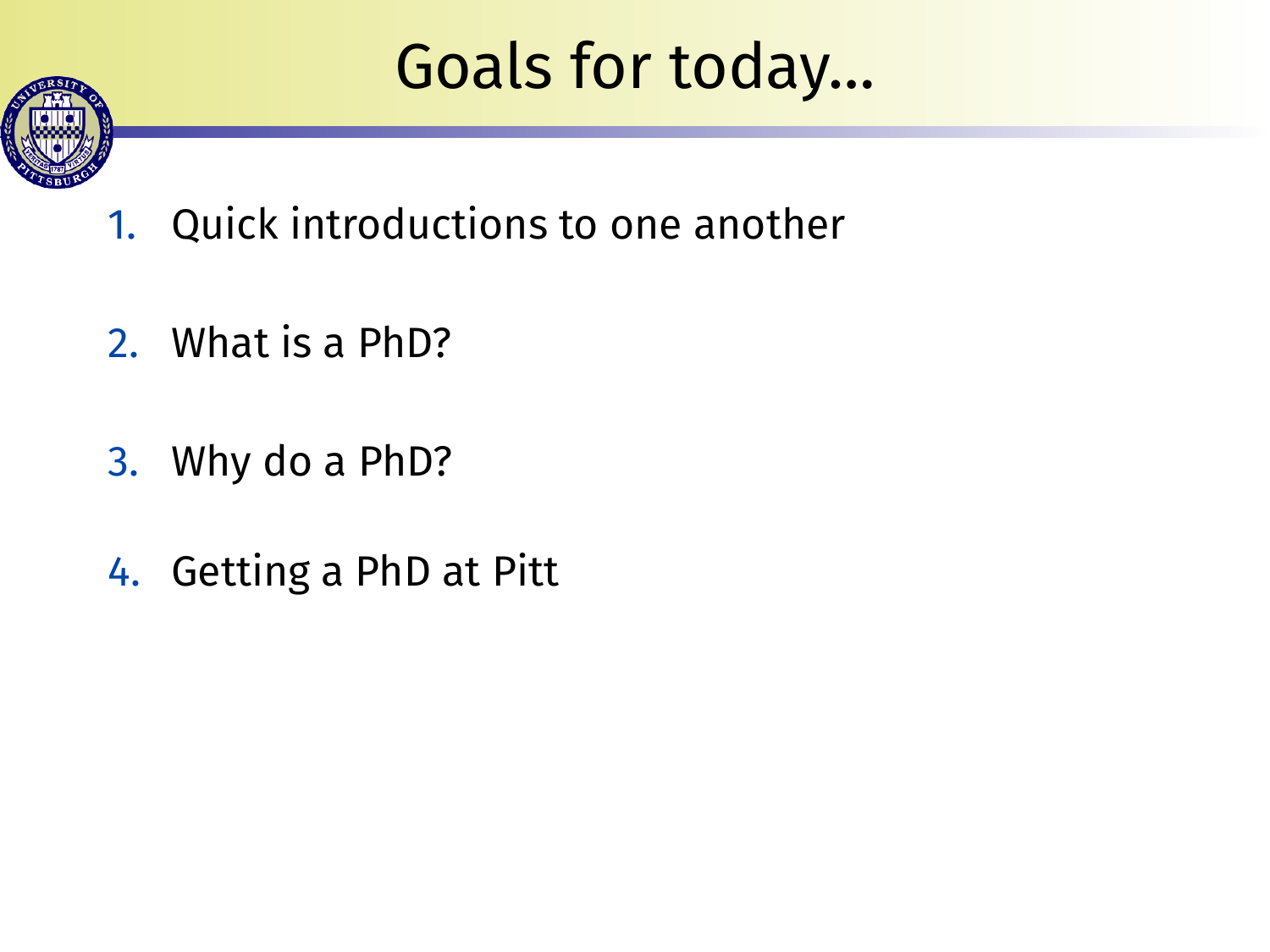

# Goals for today…
Quick introductions to one another

What is a PhD?

Why do a PhD?
Getting a PhD at Pitt